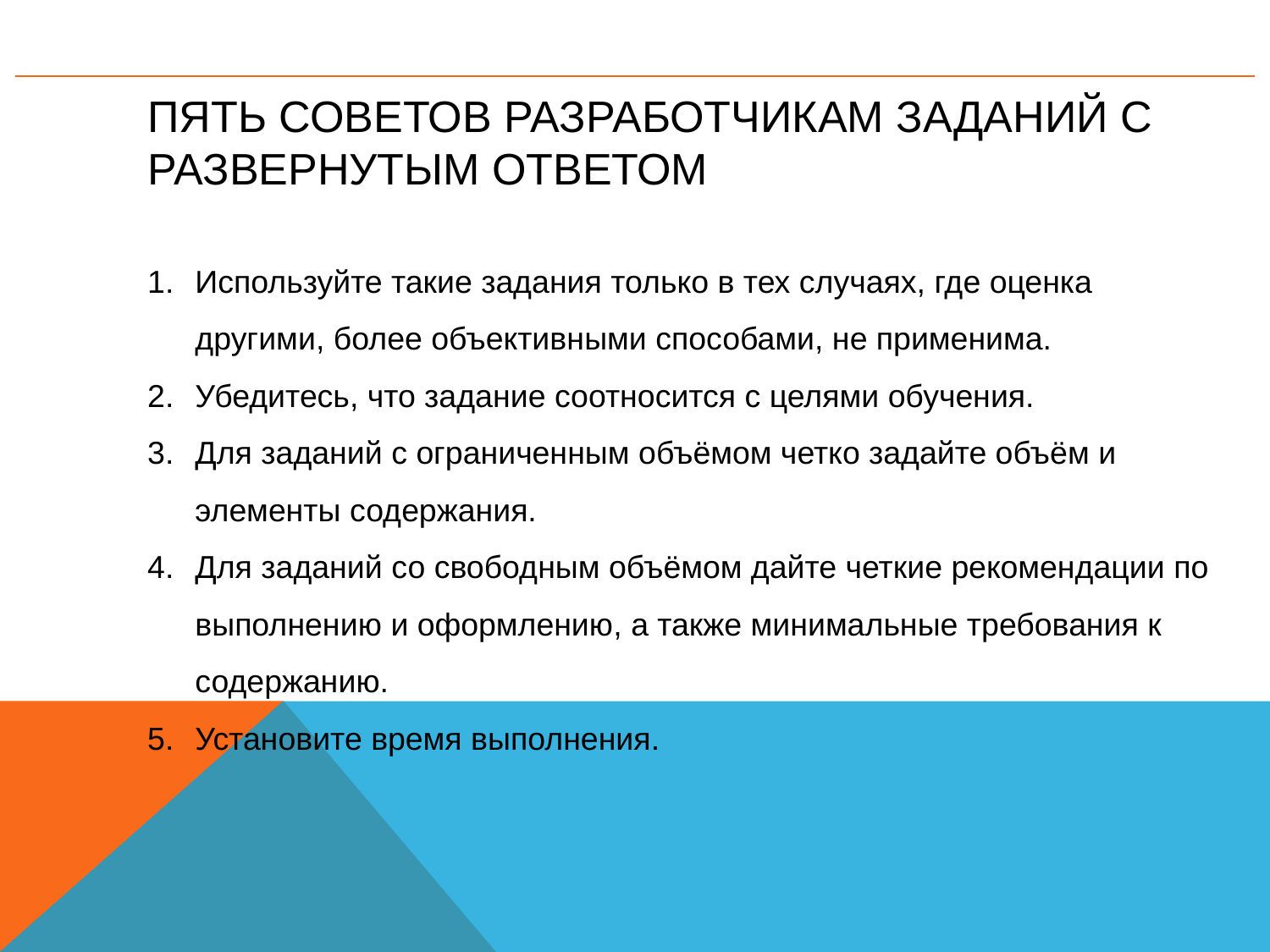

# ПЯТЬ СОВЕТОВ РАЗРАБОТЧИКАМ ЗАДАНИЙ С РАЗВЕРНУТЫМ ОТВЕТОМ
Используйте такие задания только в тех случаях, где оценка другими, более объективными способами, не применима.
Убедитесь, что задание соотносится с целями обучения.
Для заданий с ограниченным объёмом четко задайте объём и элементы содержания.
Для заданий со свободным объёмом дайте четкие рекомендации по выполнению и оформлению, а также минимальные требования к содержанию.
Установите время выполнения.